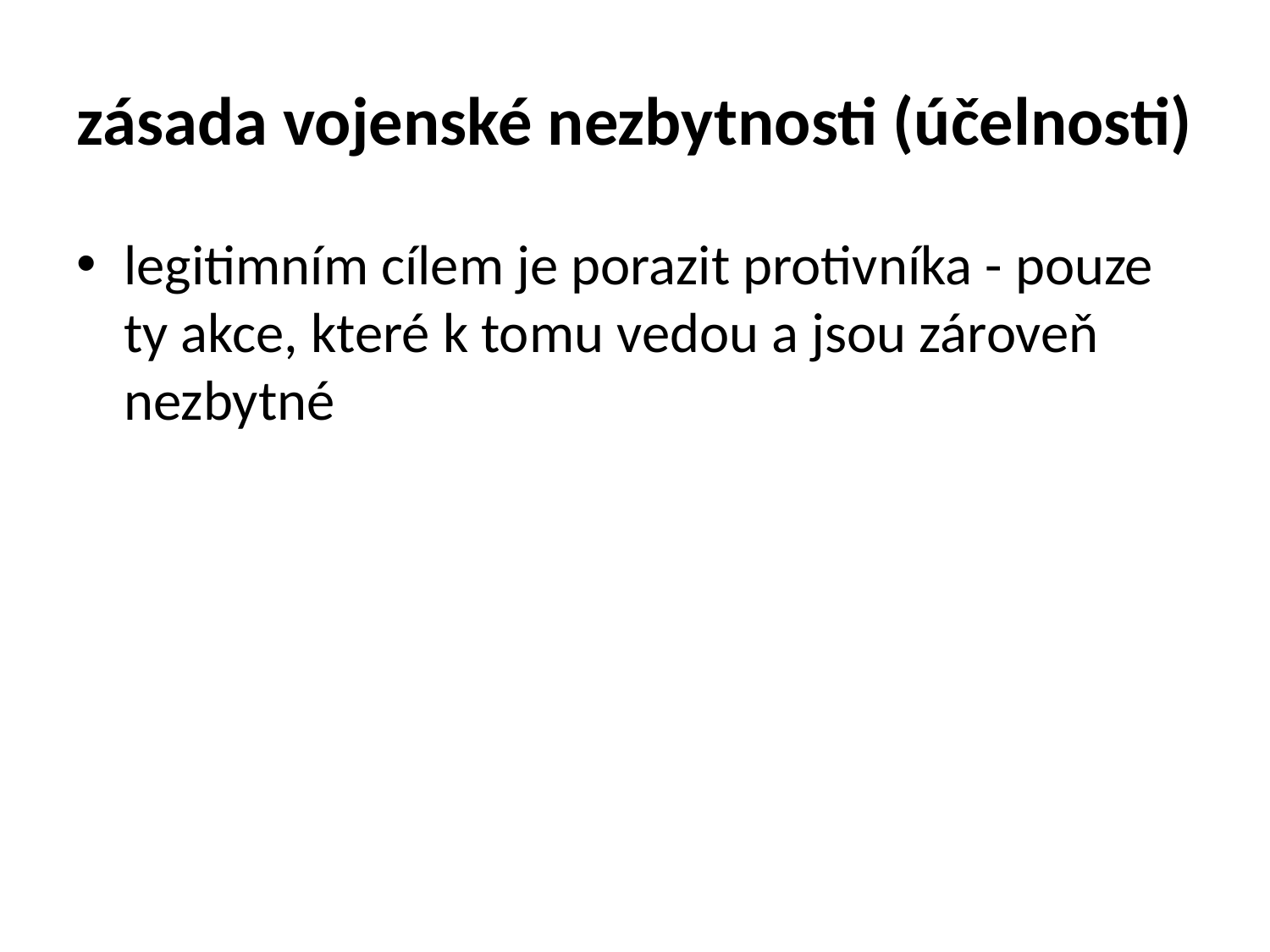

# zásada vojenské nezbytnosti (účelnosti)
legitimním cílem je porazit protivníka - pouze ty akce, které k tomu vedou a jsou zároveň nezbytné